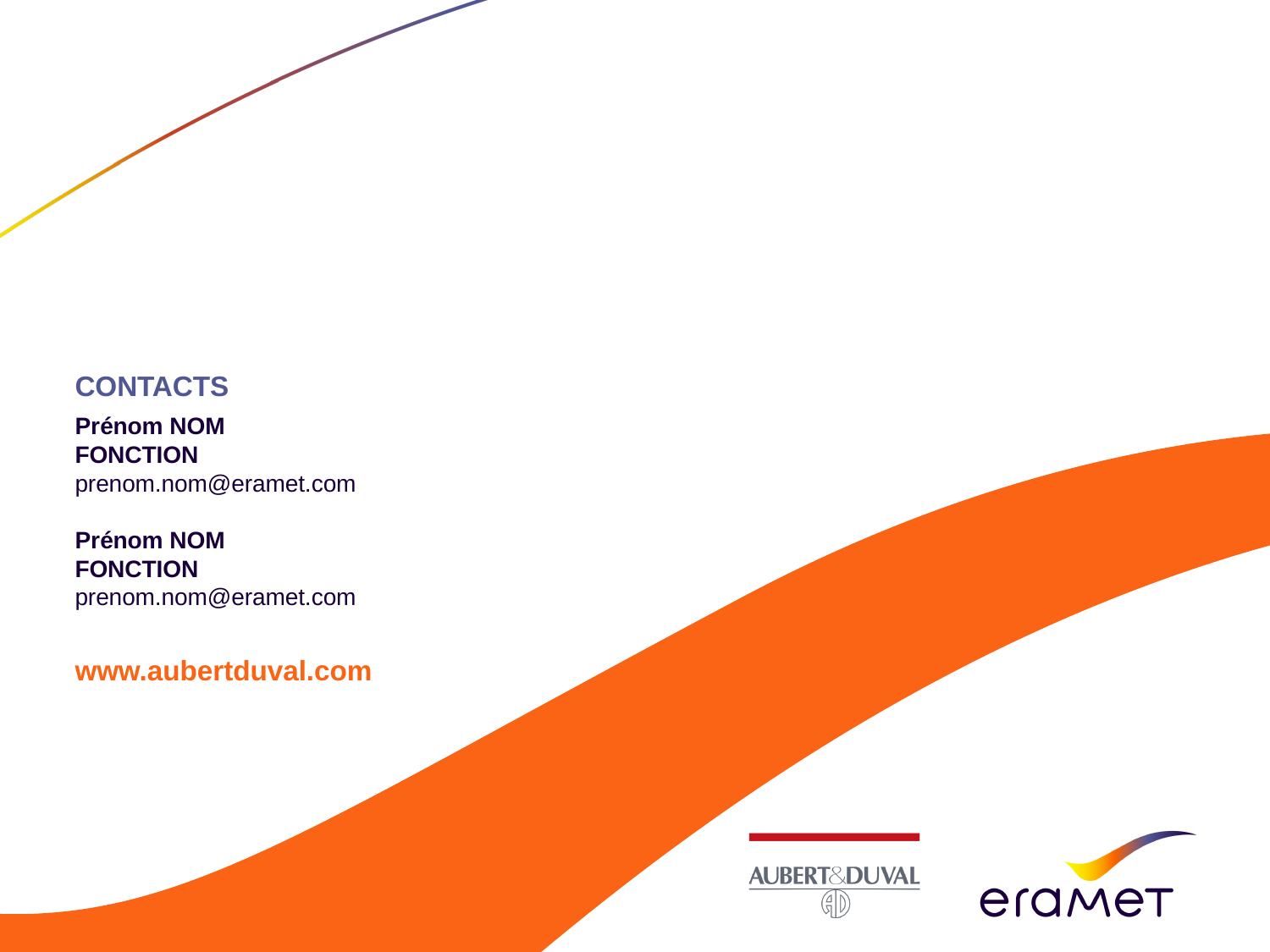

# contacts
Prénom NOM
Fonction
prenom.nom@eramet.com
Prénom NOM
Fonction
prenom.nom@eramet.com
www.aubertduval.com
Titre de la présentation - 00/00/00     Classification :